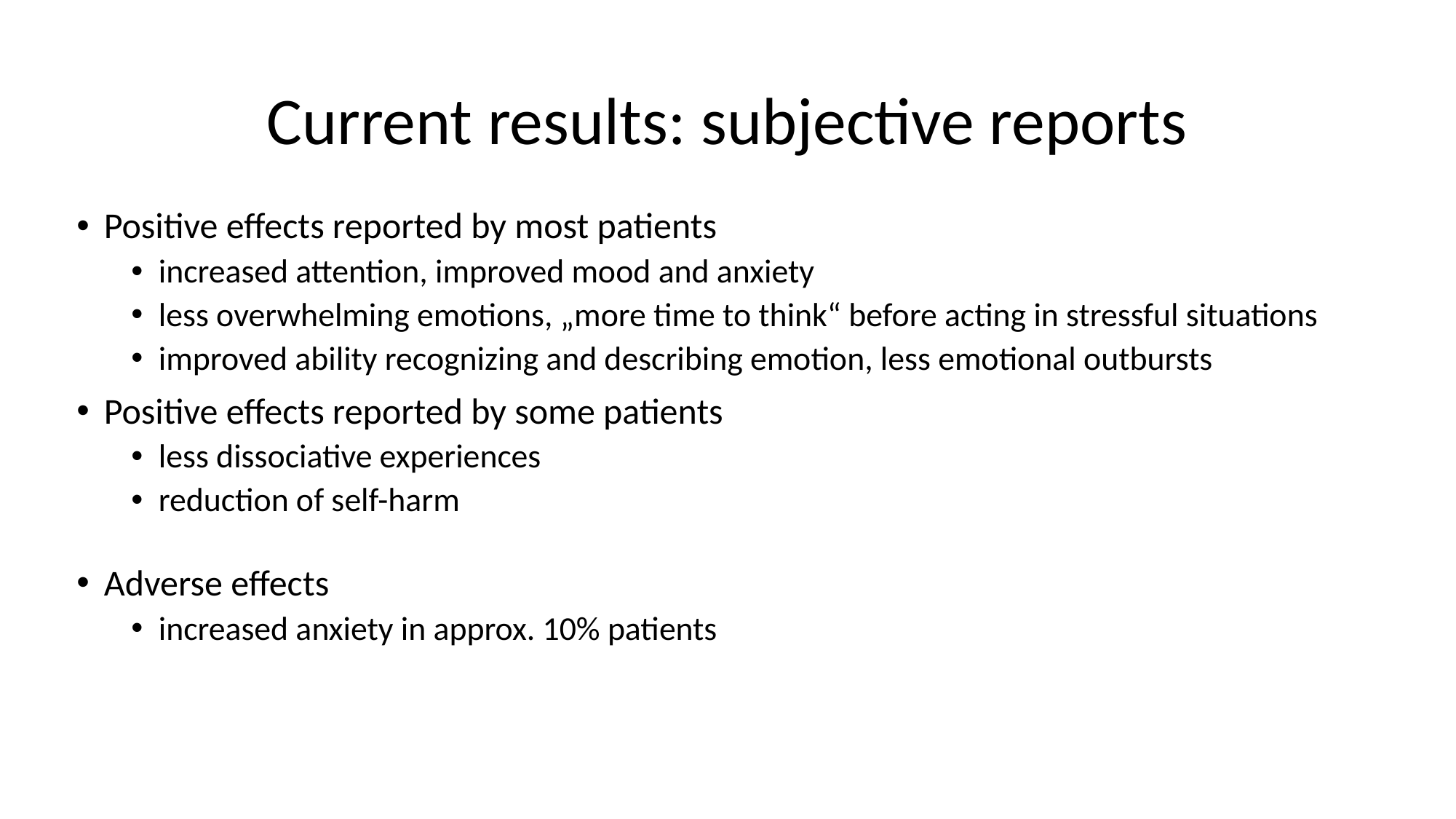

# Current results: subjective reports
Positive effects reported by most patients
increased attention, improved mood and anxiety
less overwhelming emotions, „more time to think“ before acting in stressful situations
improved ability recognizing and describing emotion, less emotional outbursts
Positive effects reported by some patients
less dissociative experiences
reduction of self-harm
Adverse effects
increased anxiety in approx. 10% patients